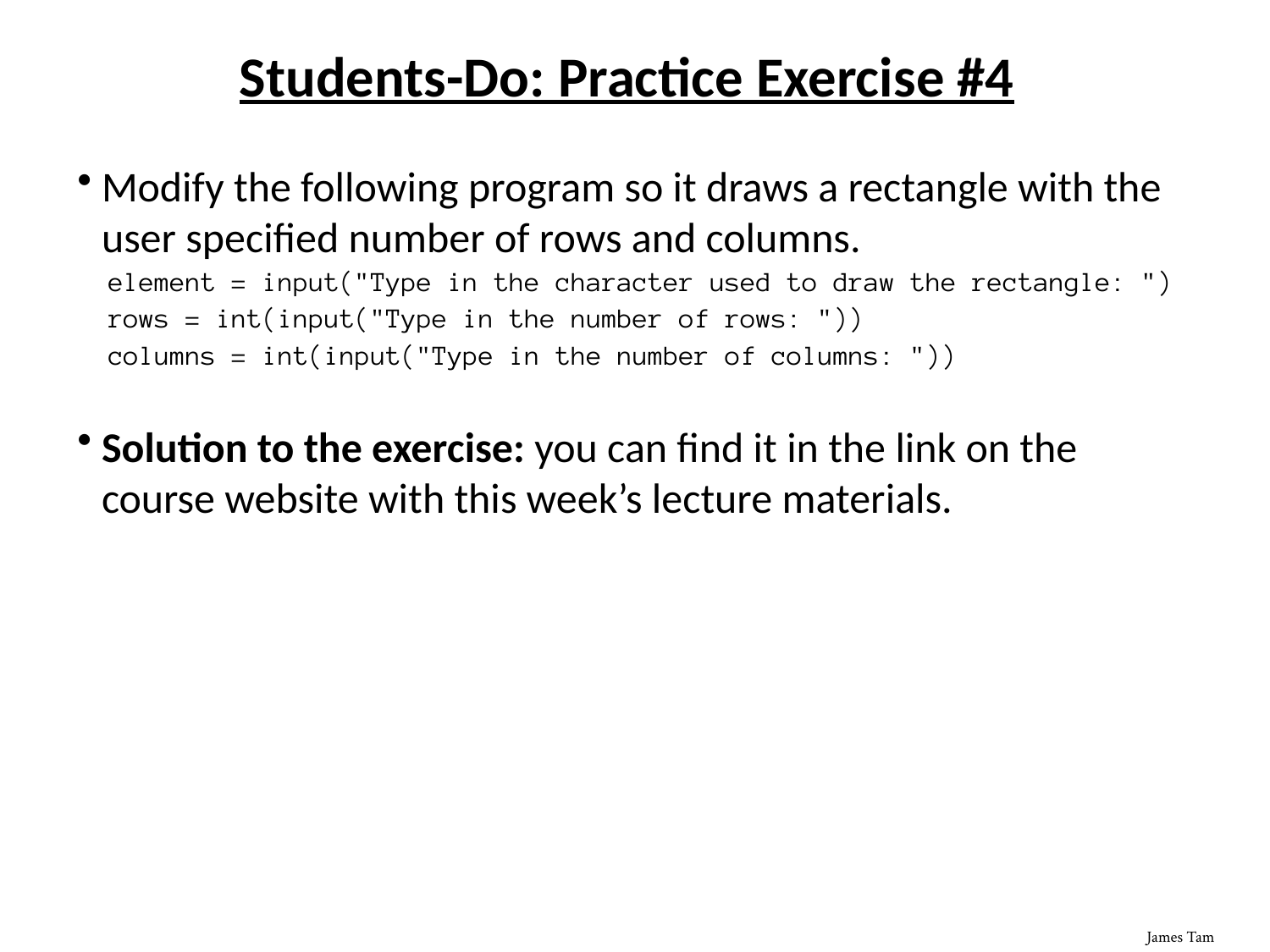

# Students-Do: Practice Exercise #4
Modify the following program so it draws a rectangle with the user specified number of rows and columns.
element = input("Type in the character used to draw the rectangle: ")
rows = int(input("Type in the number of rows: "))
columns = int(input("Type in the number of columns: "))

Solution to the exercise: you can find it in the link on the course website with this week’s lecture materials.